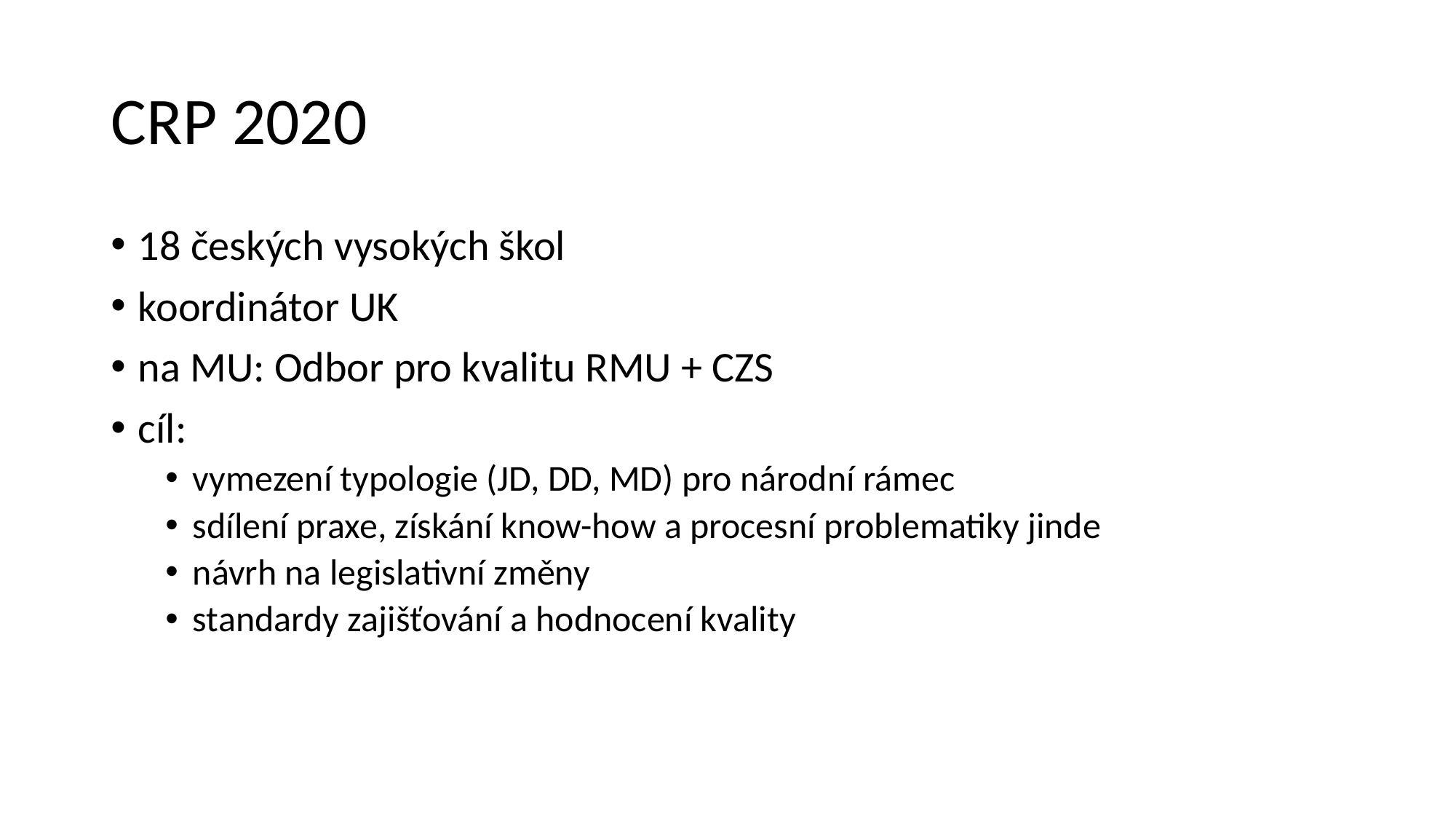

# CRP 2020
18 českých vysokých škol
koordinátor UK
na MU: Odbor pro kvalitu RMU + CZS
cíl:
vymezení typologie (JD, DD, MD) pro národní rámec
sdílení praxe, získání know-how a procesní problematiky jinde
návrh na legislativní změny
standardy zajišťování a hodnocení kvality